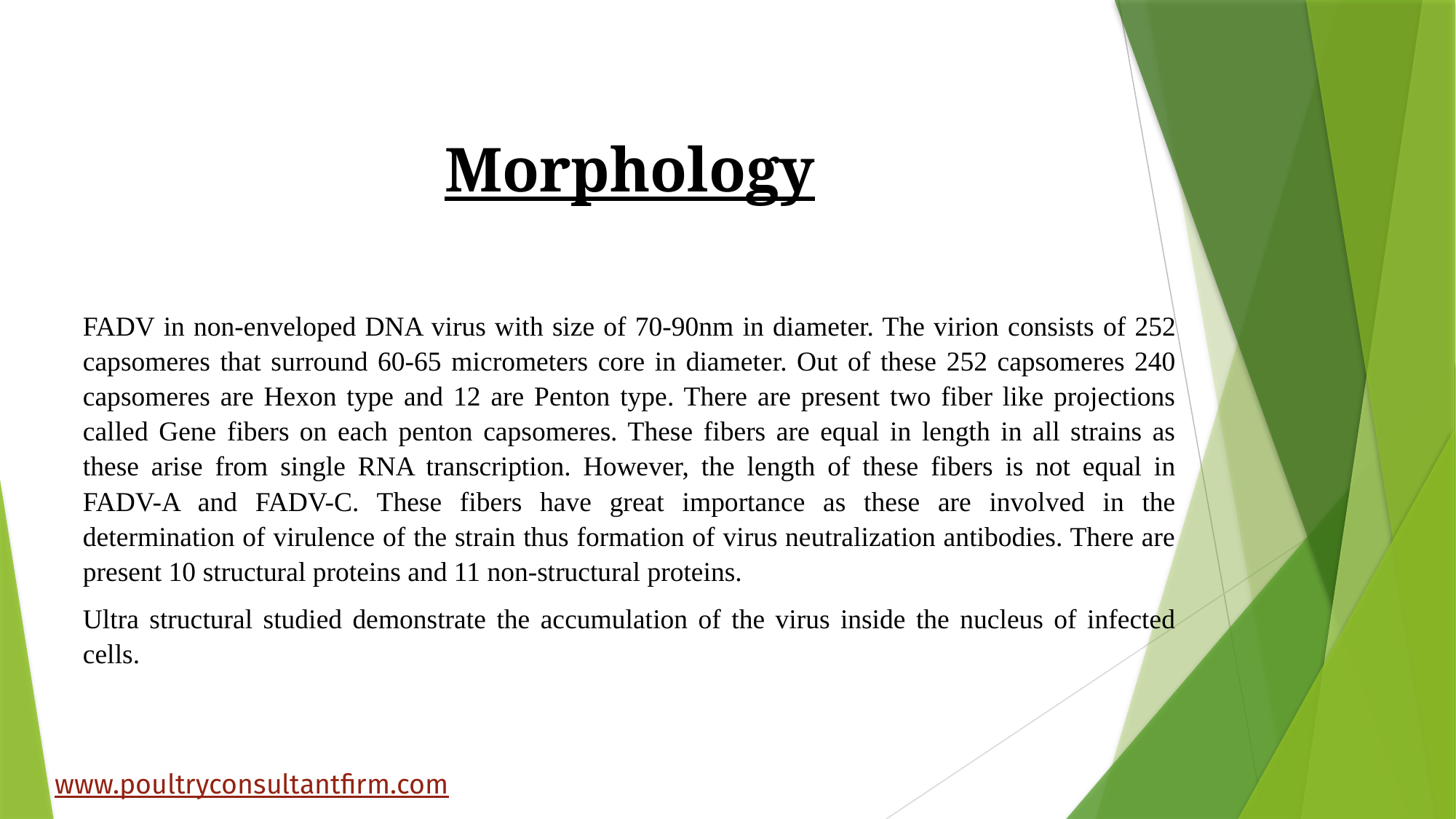

Morphology

FADV in non-enveloped DNA virus with size of 70-90nm in diameter. The virion consists of 252 capsomeres that surround 60-65 micrometers core in diameter. Out of these 252 capsomeres 240 capsomeres are Hexon type and 12 are Penton type. There are present two fiber like projections called Gene fibers on each penton capsomeres. These fibers are equal in length in all strains as these arise from single RNA transcription. However, the length of these fibers is not equal in FADV-A and FADV-C. These fibers have great importance as these are involved in the determination of virulence of the strain thus formation of virus neutralization antibodies. There are present 10 structural proteins and 11 non-structural proteins.
Ultra structural studied demonstrate the accumulation of the virus inside the nucleus of infected cells.
www.poultryconsultantfirm.com